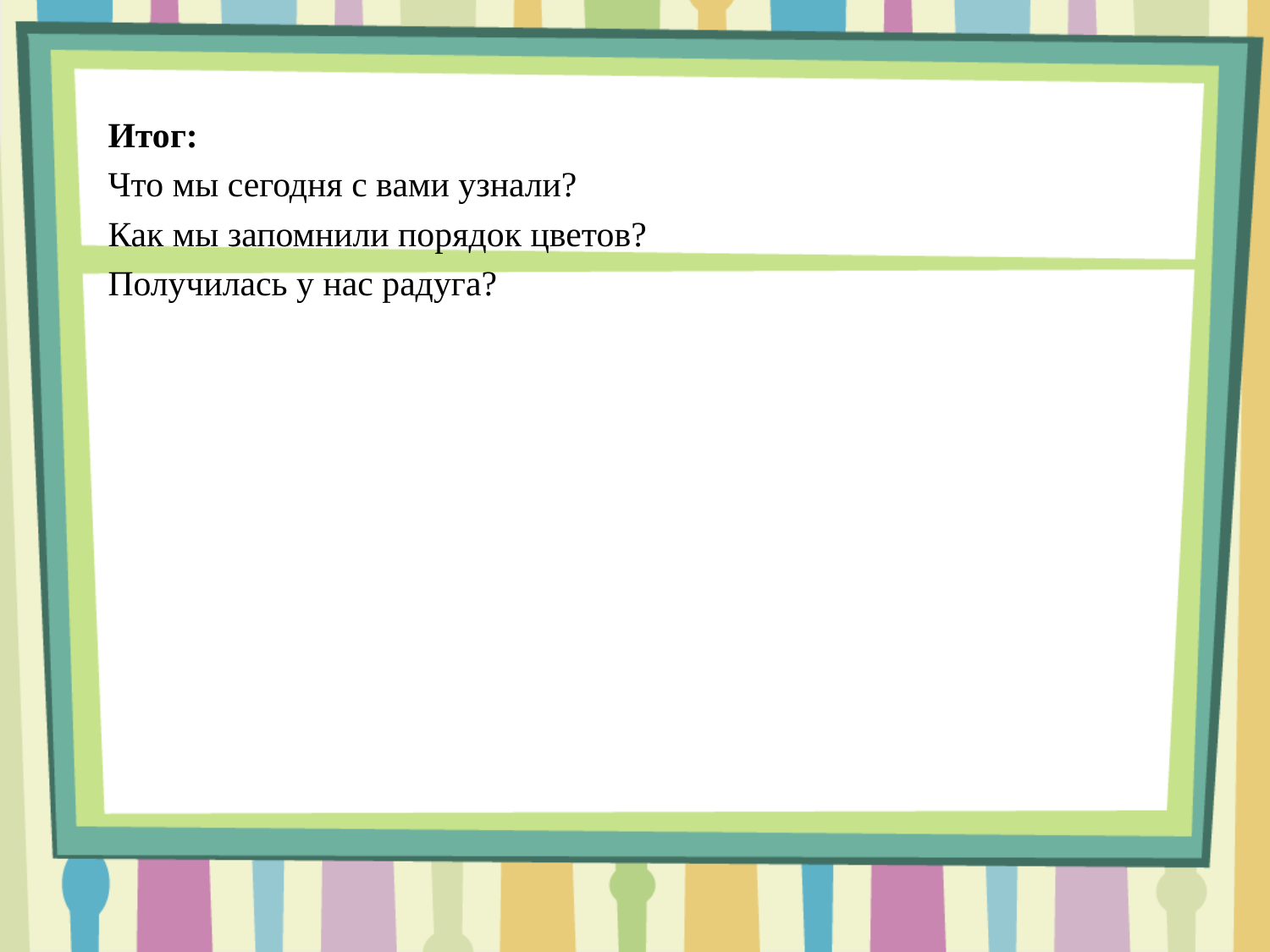

Итог:
Что мы сегодня с вами узнали?
Как мы запомнили порядок цветов?
Получилась у нас радуга?